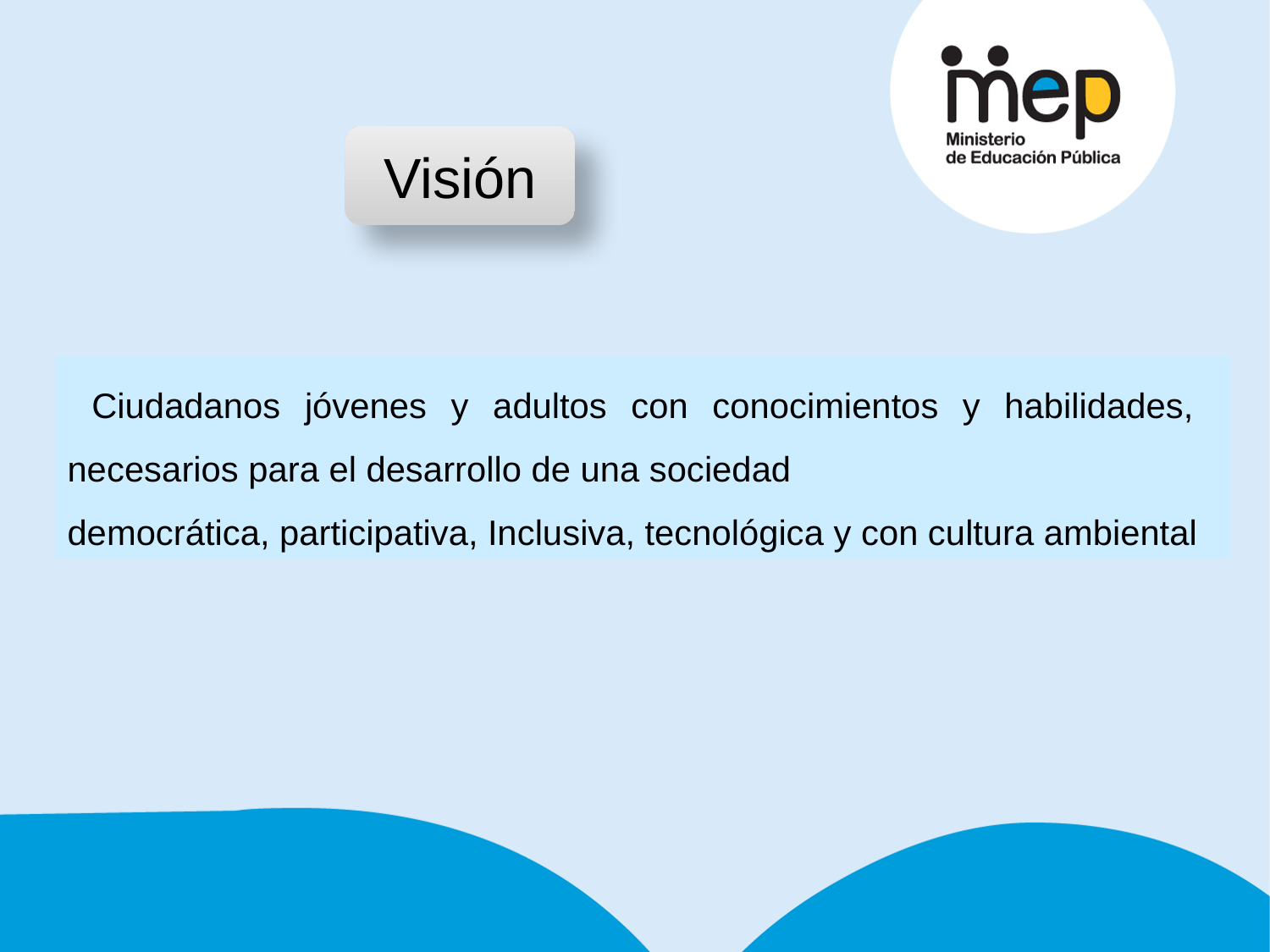

Visión
 Ciudadanos jóvenes y adultos con conocimientos y habilidades,  necesarios para el desarrollo de una sociedad
democrática, participativa, Inclusiva, tecnológica y con cultura ambiental